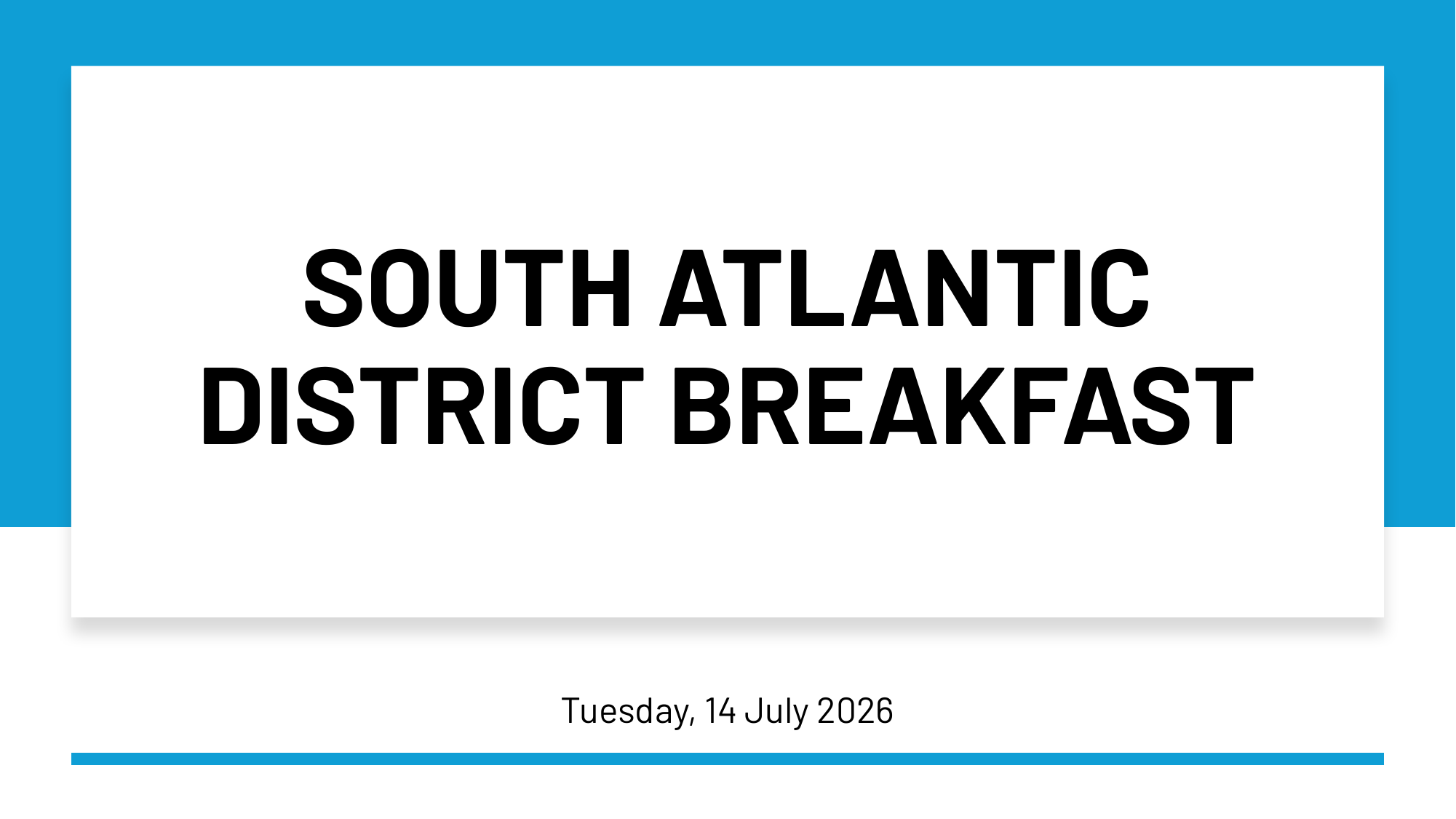

# SOUTH ATLANTIC DISTRICT BREAKFAST

Tuesday, 14 July 2026